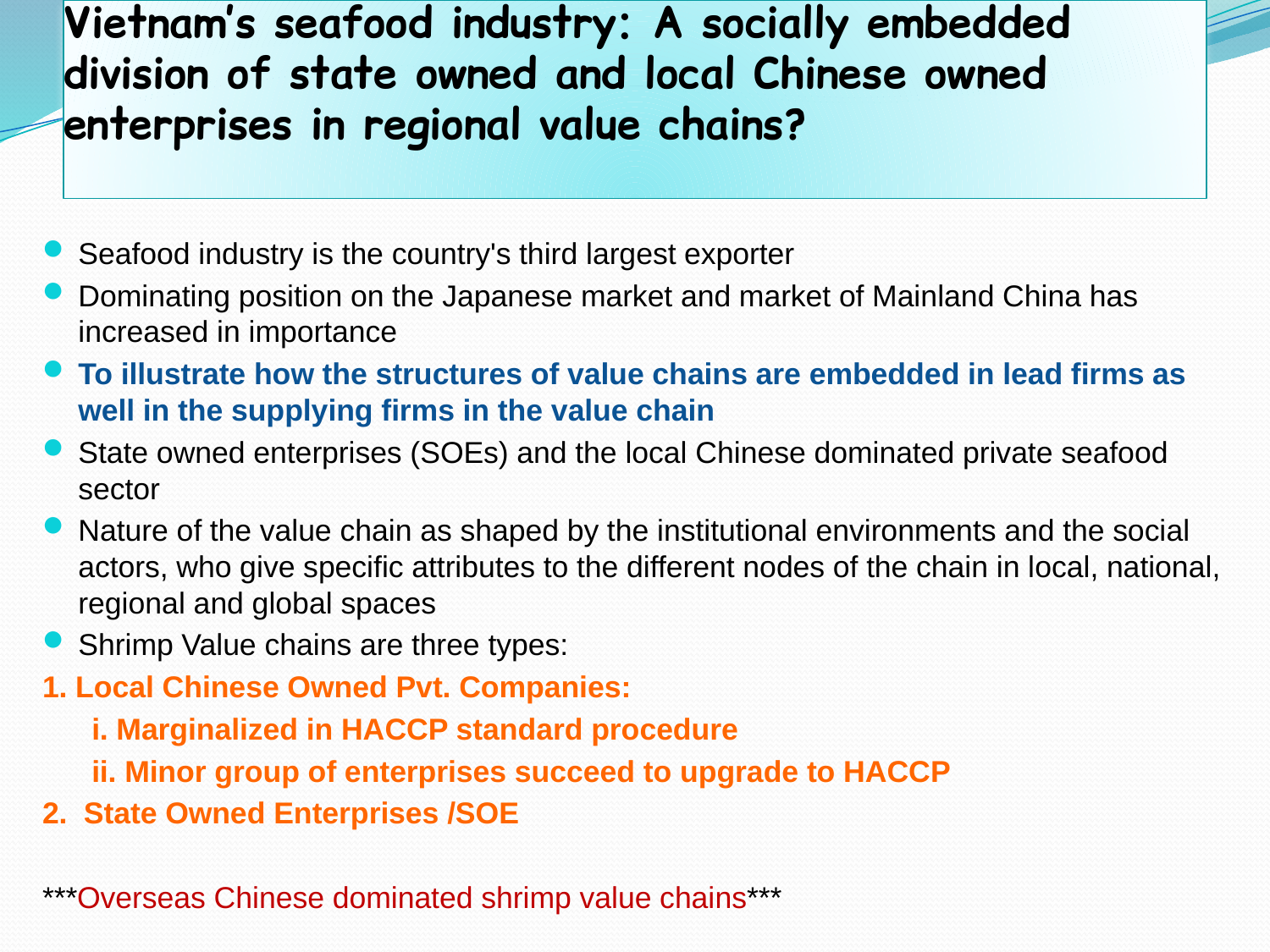

# Vietnam’s seafood industry: A socially embedded division of state owned and local Chinese owned enterprises in regional value chains?
Seafood industry is the country's third largest exporter
Dominating position on the Japanese market and market of Mainland China has increased in importance
To illustrate how the structures of value chains are embedded in lead firms as well in the supplying firms in the value chain
State owned enterprises (SOEs) and the local Chinese dominated private seafood sector
Nature of the value chain as shaped by the institutional environments and the social actors, who give specific attributes to the different nodes of the chain in local, national, regional and global spaces
Shrimp Value chains are three types:
1. Local Chinese Owned Pvt. Companies:
      i. Marginalized in HACCP standard procedure
      ii. Minor group of enterprises succeed to upgrade to HACCP
2.  State Owned Enterprises /SOE

***Overseas Chinese dominated shrimp value chains***